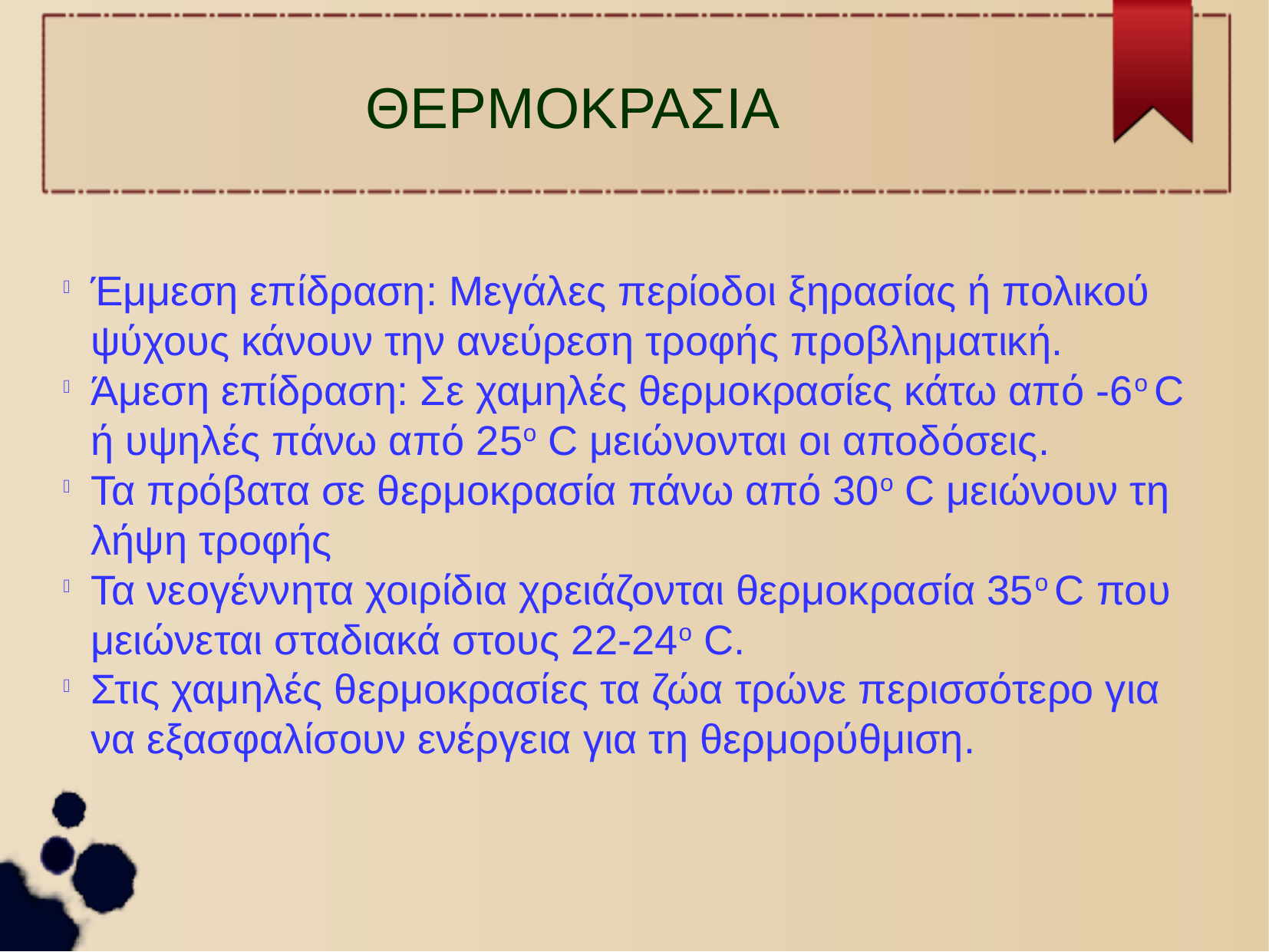

ΘΕΡΜΟΚΡΑΣΙΑ

Έμμεση επίδραση: Μεγάλες περίοδοι ξηρασίας ή πολικού ψύχους κάνουν την ανεύρεση τροφής προβληματική.
Άμεση επίδραση: Σε χαμηλές θερμοκρασίες κάτω από -6o C ή υψηλές πάνω από 25ο C μειώνονται οι αποδόσεις.
Τα πρόβατα σε θερμοκρασία πάνω από 30ο C μειώνουν τη λήψη τροφής
Τα νεογέννητα χοιρίδια χρειάζονται θερμοκρασία 35ο C που μειώνεται σταδιακά στους 22-24ο C.
Στις χαμηλές θερμοκρασίες τα ζώα τρώνε περισσότερο για να εξασφαλίσουν ενέργεια για τη θερμορύθμιση.